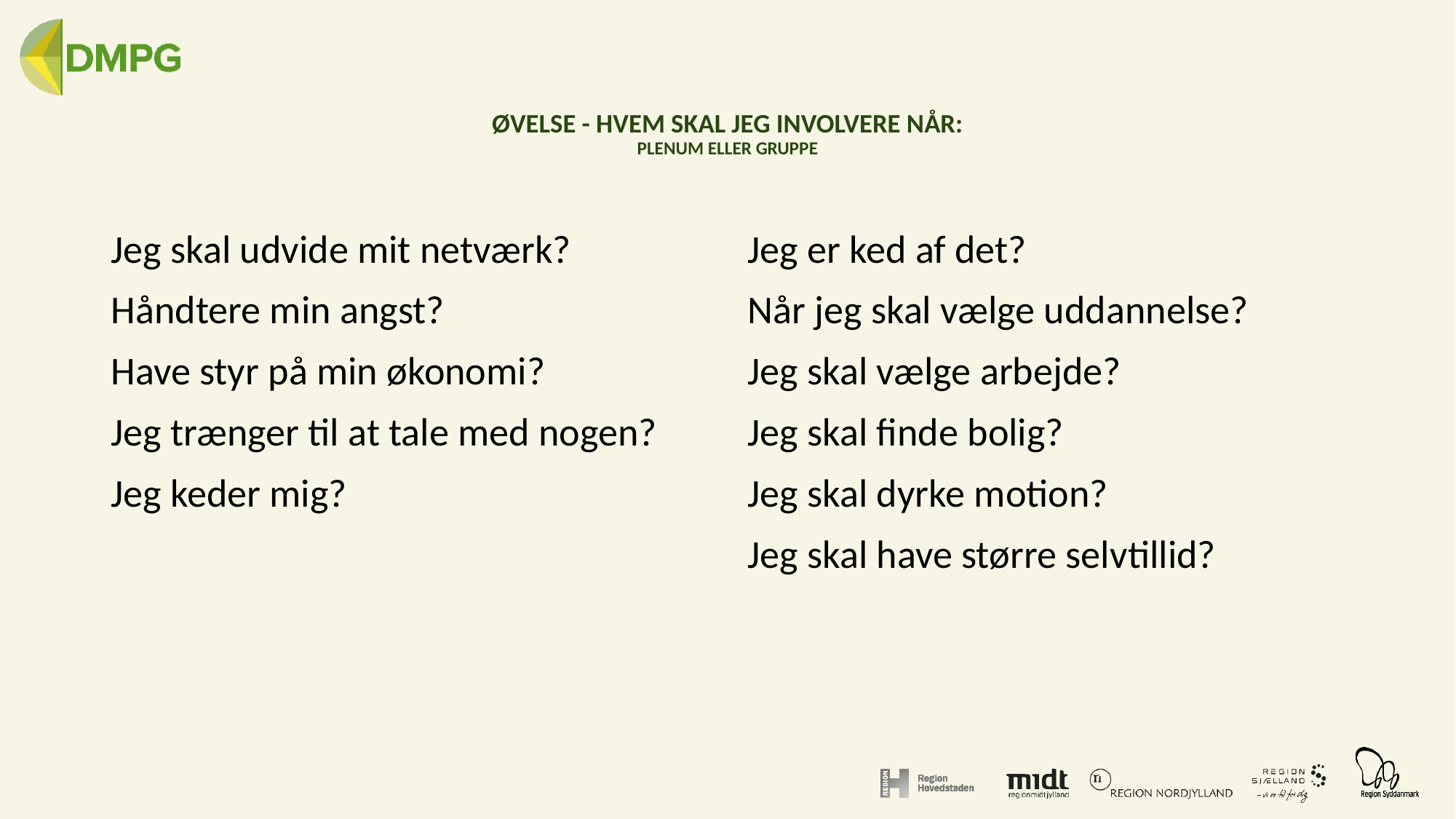

# Øvelse - Hvem skal jeg involvere når: Plenum eller gruppe

Jeg skal udvide mit netværk?
Håndtere min angst?
Have styr på min økonomi?
Jeg trænger til at tale med nogen?
Jeg keder mig?

Jeg er ked af det?
Når jeg skal vælge uddannelse?
Jeg skal vælge arbejde?
Jeg skal finde bolig?
Jeg skal dyrke motion?
Jeg skal have større selvtillid?